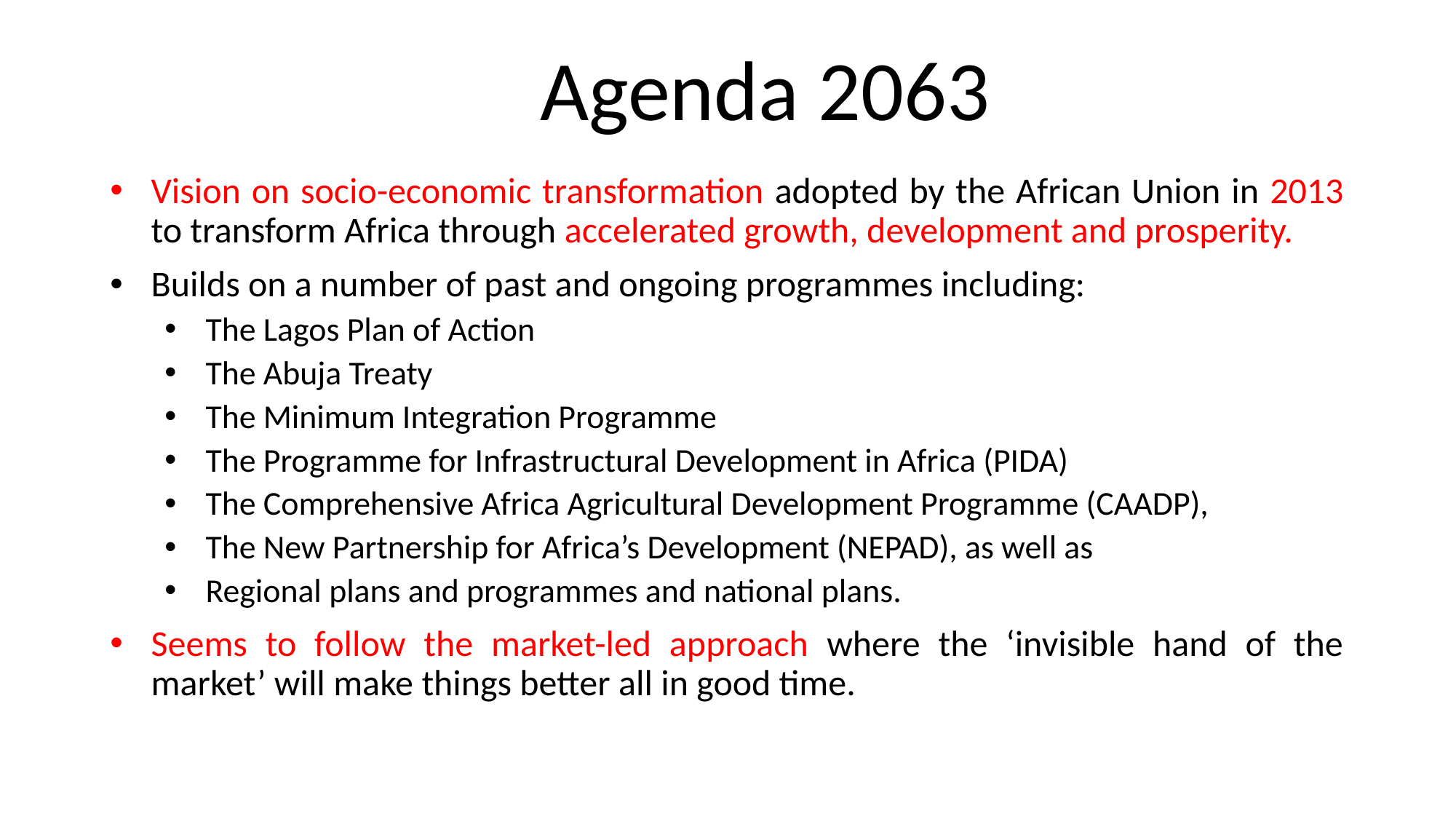

# Agenda 2063
Vision on socio-economic transformation adopted by the African Union in 2013 to transform Africa through accelerated growth, development and prosperity.
Builds on a number of past and ongoing programmes including:
The Lagos Plan of Action
The Abuja Treaty
The Minimum Integration Programme
The Programme for Infrastructural Development in Africa (PIDA)
The Comprehensive Africa Agricultural Development Programme (CAADP),
The New Partnership for Africa’s Development (NEPAD), as well as
Regional plans and programmes and national plans.
Seems to follow the market-led approach where the ‘invisible hand of the market’ will make things better all in good time.